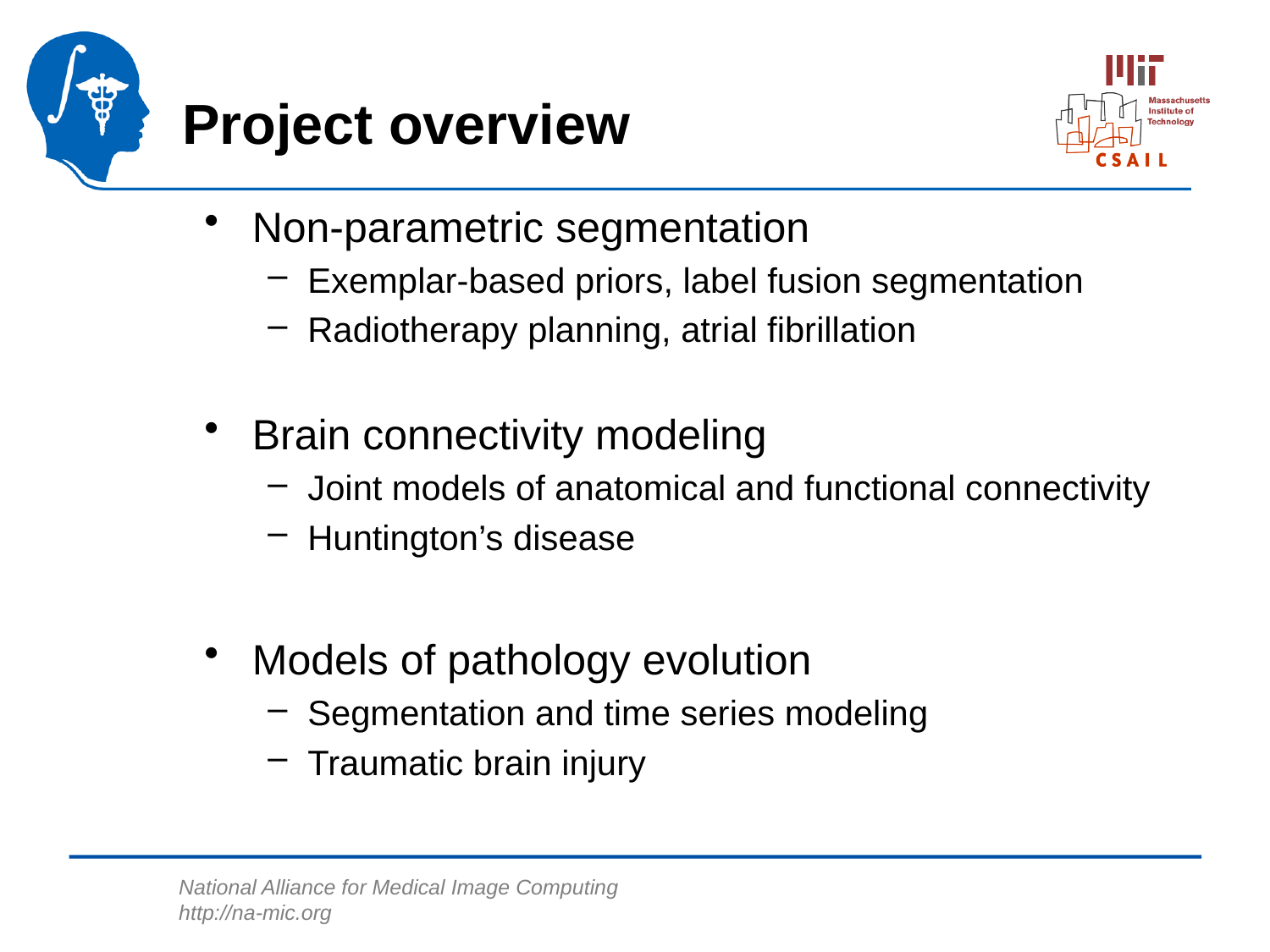

# Project overview
Non-parametric segmentation
Exemplar-based priors, label fusion segmentation
Radiotherapy planning, atrial fibrillation

Brain connectivity modeling
Joint models of anatomical and functional connectivity
Huntington’s disease

Models of pathology evolution
Segmentation and time series modeling
Traumatic brain injury